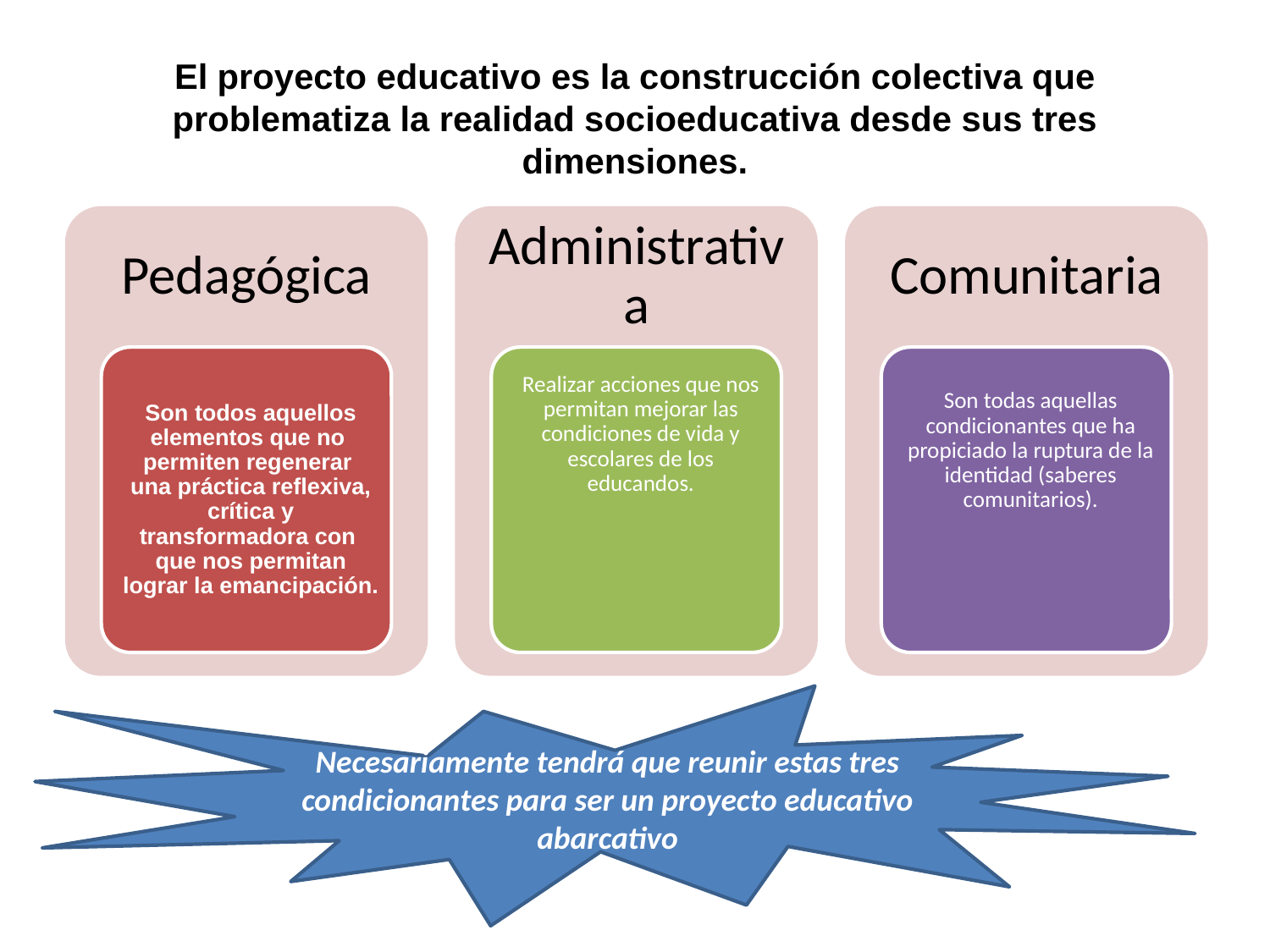

# El proyecto educativo es la construcción colectiva que problematiza la realidad socioeducativa desde sus tres dimensiones.
Pedagógica
Son todos aquellos elementos que no  permiten regenerar  una práctica reflexiva, crítica y transformadora con  que nos permitan lograr la emancipación.
Administrativa
Realizar acciones que nos permitan mejorar las condiciones de vida y escolares de los educandos.

Comunitaria
Son todas aquellas condicionantes que ha propiciado la ruptura de la identidad (saberes comunitarios).

Necesariamente tendrá que reunir estas tres condicionantes para ser un proyecto educativo abarcativo